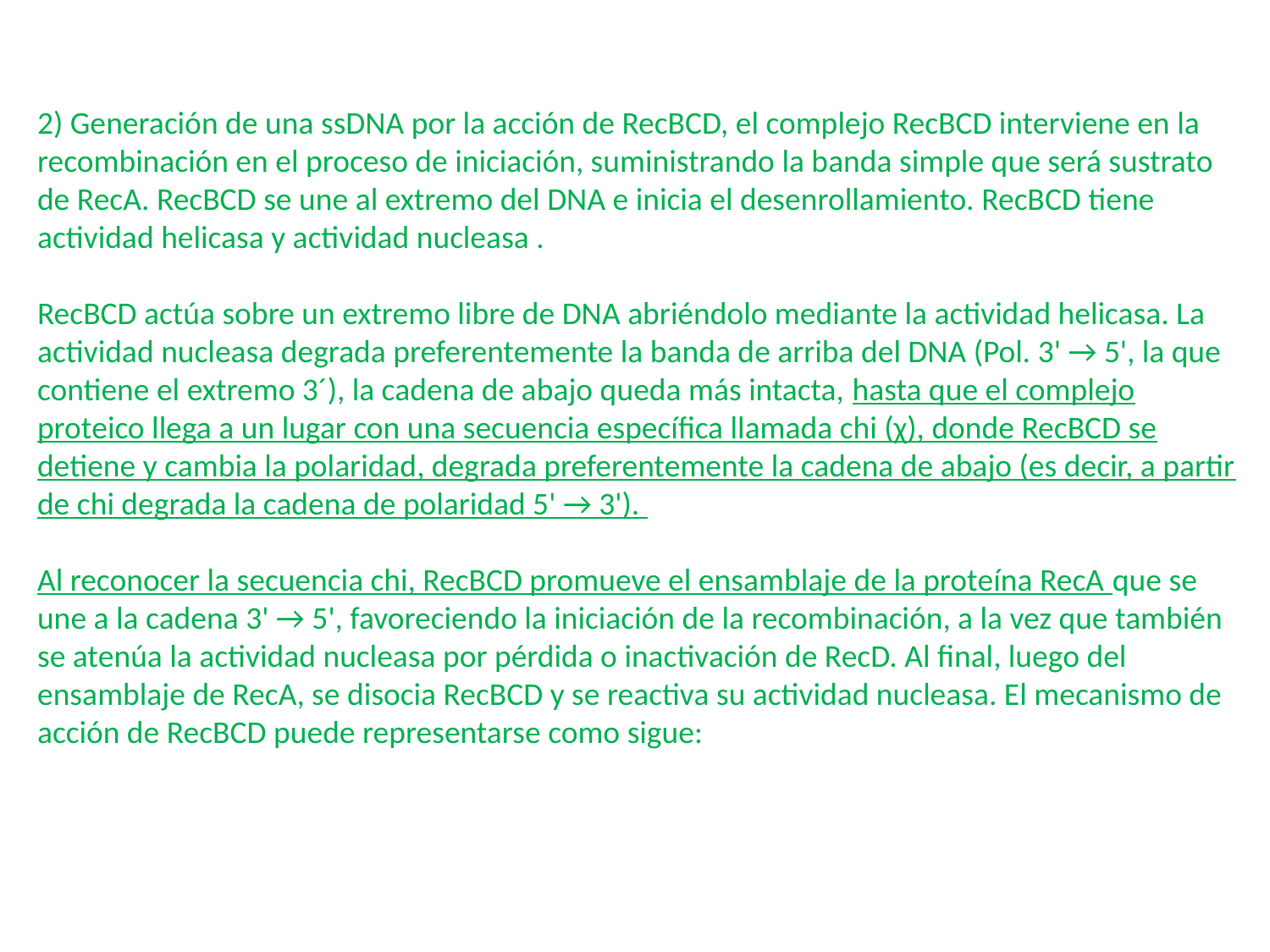

2) Generación de una ssDNA por la acción de RecBCD, el complejo RecBCD interviene en la recombinación en el proceso de iniciación, suministrando la banda simple que será sustrato de RecA. RecBCD se une al extremo del DNA e inicia el desenrollamiento. RecBCD tiene actividad helicasa y actividad nucleasa .

RecBCD actúa sobre un extremo libre de DNA abriéndolo mediante la actividad helicasa. La actividad nucleasa degrada preferentemente la banda de arriba del DNA (Pol. 3' → 5', la que contiene el extremo 3´), la cadena de abajo queda más intacta, hasta que el complejo proteico llega a un lugar con una secuencia específica llamada chi (χ), donde RecBCD se detiene y cambia la polaridad, degrada preferentemente la cadena de abajo (es decir, a partir de chi degrada la cadena de polaridad 5' → 3').

Al reconocer la secuencia chi, RecBCD promueve el ensamblaje de la proteína RecA que se une a la cadena 3' → 5', favoreciendo la iniciación de la recombinación, a la vez que también se atenúa la actividad nucleasa por pérdida o inactivación de RecD. Al final, luego del ensamblaje de RecA, se disocia RecBCD y se reactiva su actividad nucleasa. El mecanismo de acción de RecBCD puede representarse como sigue: